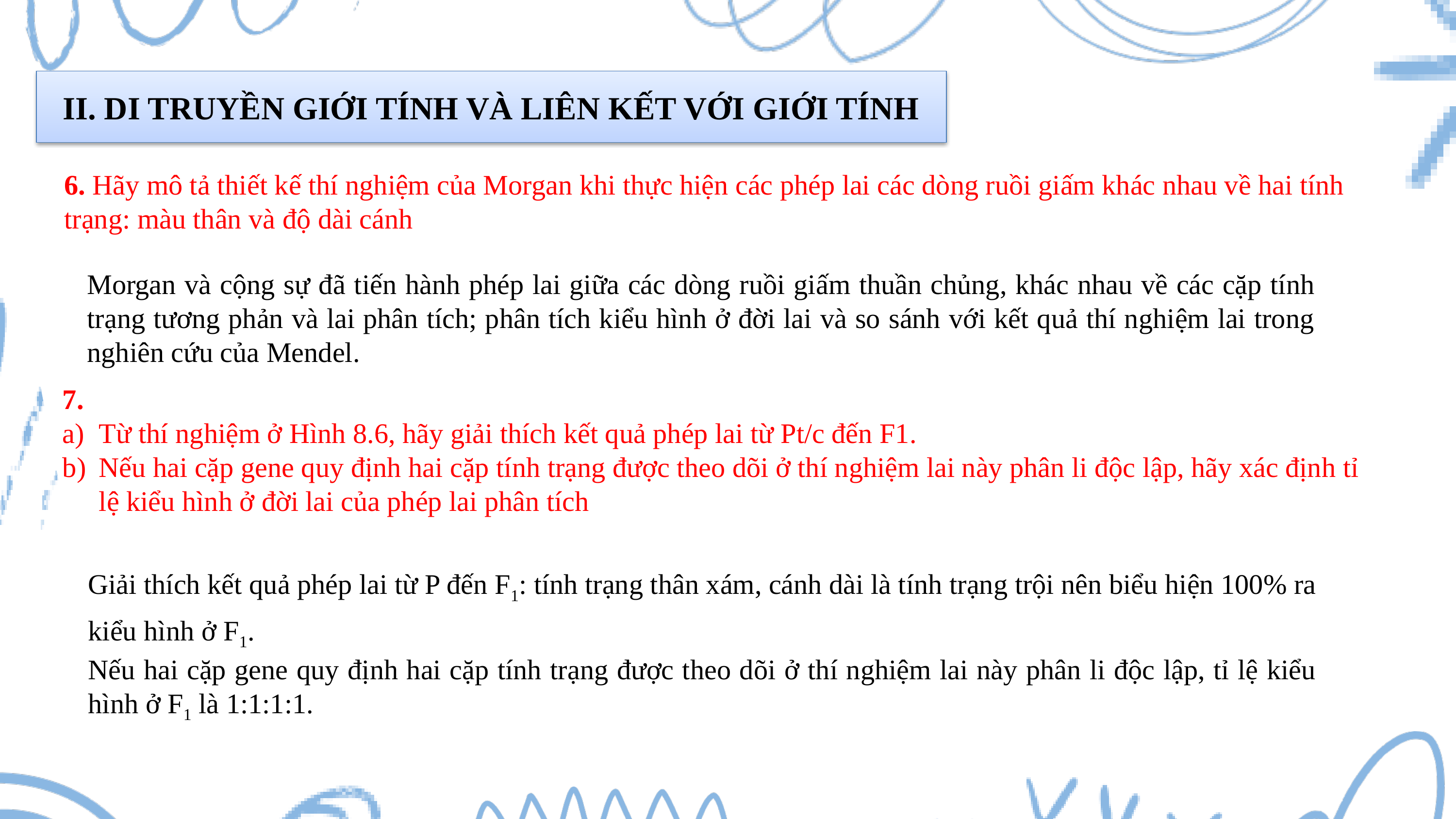

II. DI TRUYỀN GIỚI TÍNH VÀ LIÊN KẾT VỚI GIỚI TÍNH
6. Hãy mô tả thiết kế thí nghiệm của Morgan khi thực hiện các phép lai các dòng ruồi giấm khác nhau về hai tính trạng: màu thân và độ dài cánh
Morgan và cộng sự đã tiến hành phép lai giữa các dòng ruồi giấm thuần chủng, khác nhau về các cặp tính trạng tương phản và lai phân tích; phân tích kiểu hình ở đời lai và so sánh với kết quả thí nghiệm lai trong nghiên cứu của Mendel.

7.
Từ thí nghiệm ở Hình 8.6, hãy giải thích kết quả phép lai từ Pt/c đến F1.
Nếu hai cặp gene quy định hai cặp tính trạng được theo dõi ở thí nghiệm lai này phân li độc lập, hãy xác định tỉ lệ kiểu hình ở đời lai của phép lai phân tích
Giải thích kết quả phép lai từ P đến F1: tính trạng thân xám, cánh dài là tính trạng trội nên biểu hiện 100% ra kiểu hình ở F1.
Nếu hai cặp gene quy định hai cặp tính trạng được theo dõi ở thí nghiệm lai này phân li độc lập, tỉ lệ kiểu hình ở F1 là 1:1:1:1.